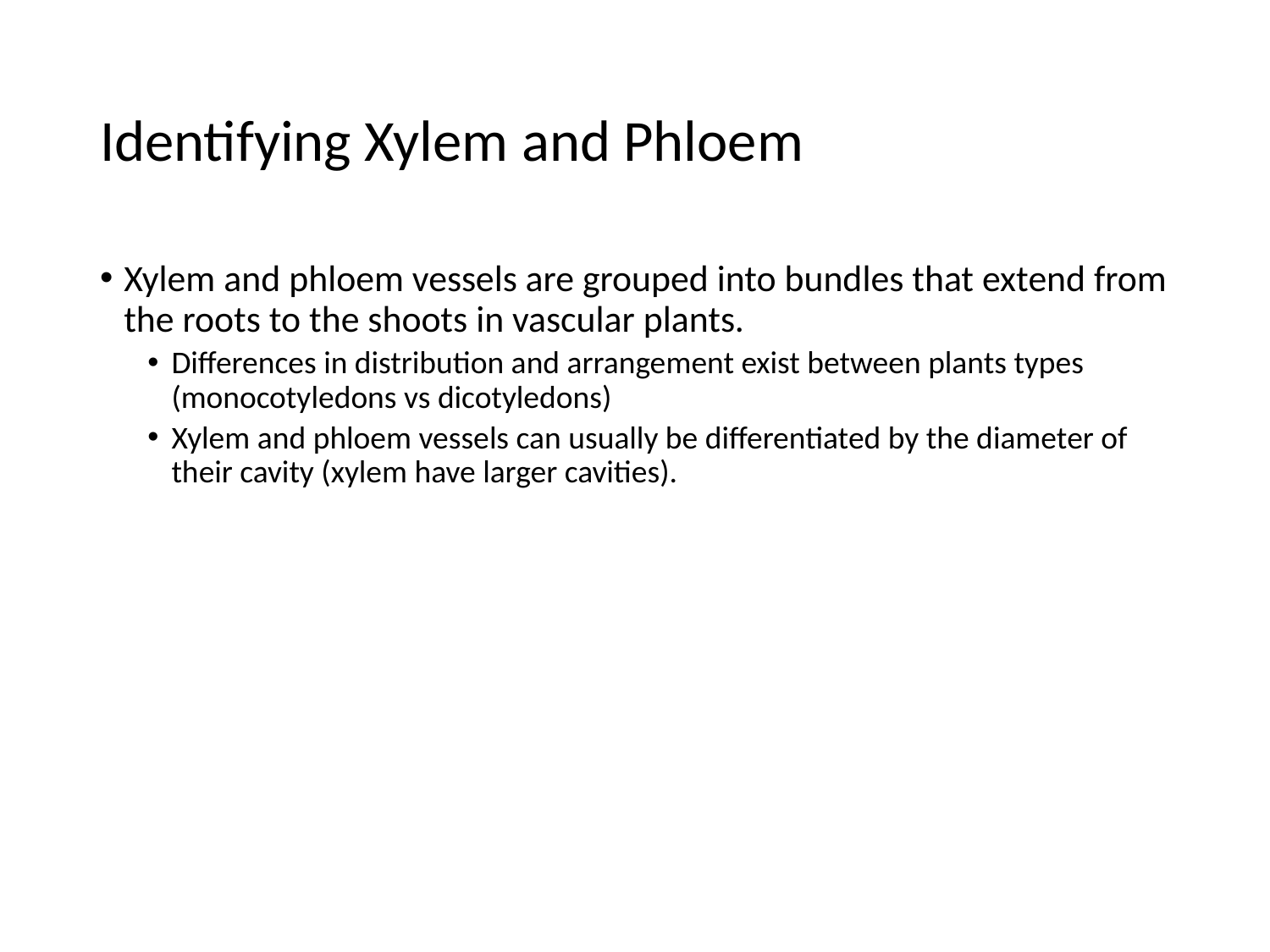

# Identifying Xylem and Phloem
Xylem and phloem vessels are grouped into bundles that extend from the roots to the shoots in vascular plants.
Differences in distribution and arrangement exist between plants types (monocotyledons vs dicotyledons)
Xylem and phloem vessels can usually be differentiated by the diameter of their cavity (xylem have larger cavities).